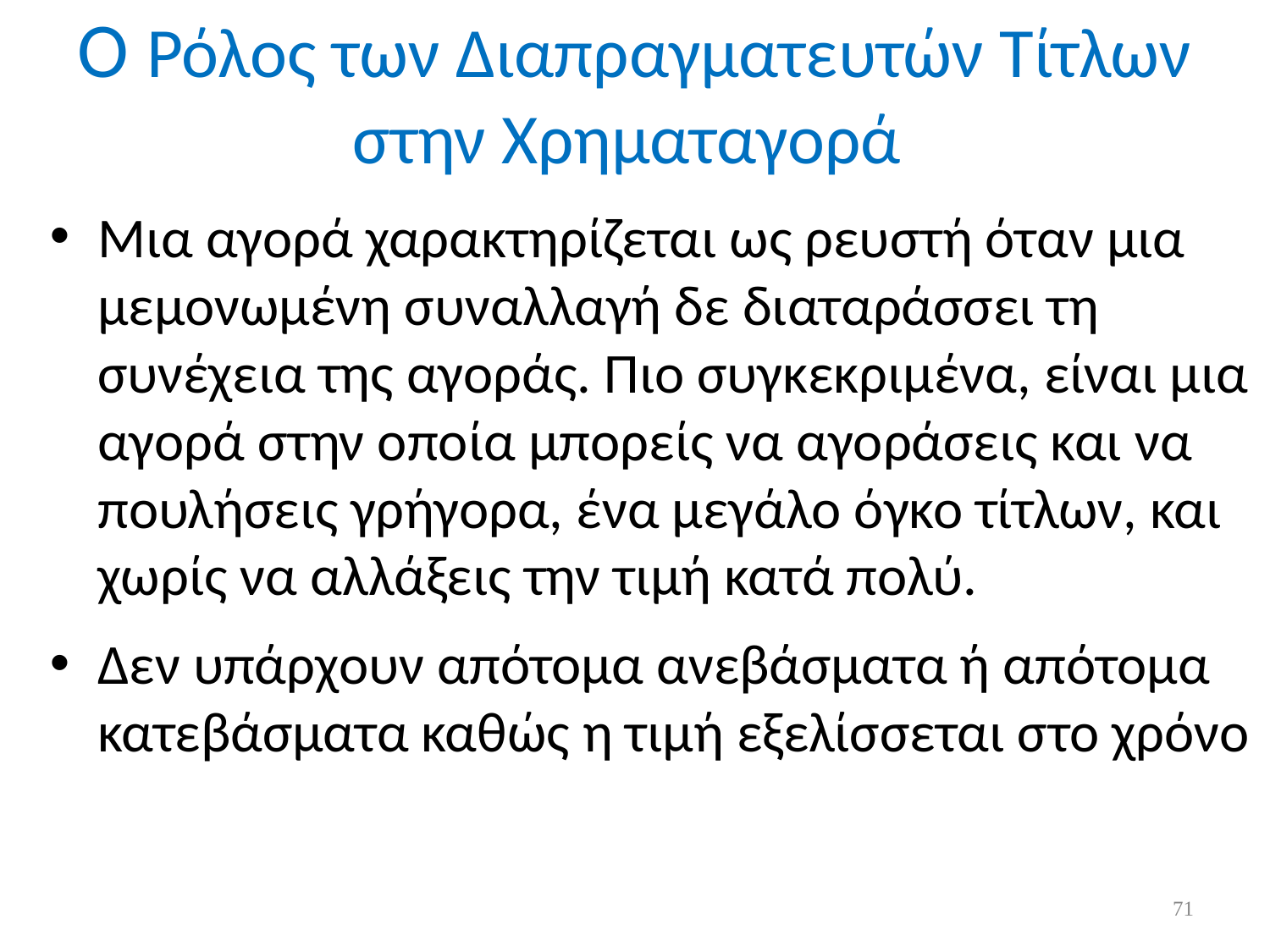

# Ο Ρόλος των Διαπραγματευτών Τίτλων στην Χρηματαγορά
Μια αγορά χαρακτηρίζεται ως ρευστή όταν μια μεμονωμένη συναλλαγή δε διαταράσσει τη συνέχεια της αγοράς. Πιο συγκεκριμένα, είναι μια αγορά στην οποία μπορείς να αγοράσεις και να πουλήσεις γρήγορα, ένα μεγάλο όγκο τίτλων, και χωρίς να αλλάξεις την τιμή κατά πολύ.
Δεν υπάρχουν απότομα ανεβάσματα ή απότομα κατεβάσματα καθώς η τιμή εξελίσσεται στο χρόνο

71